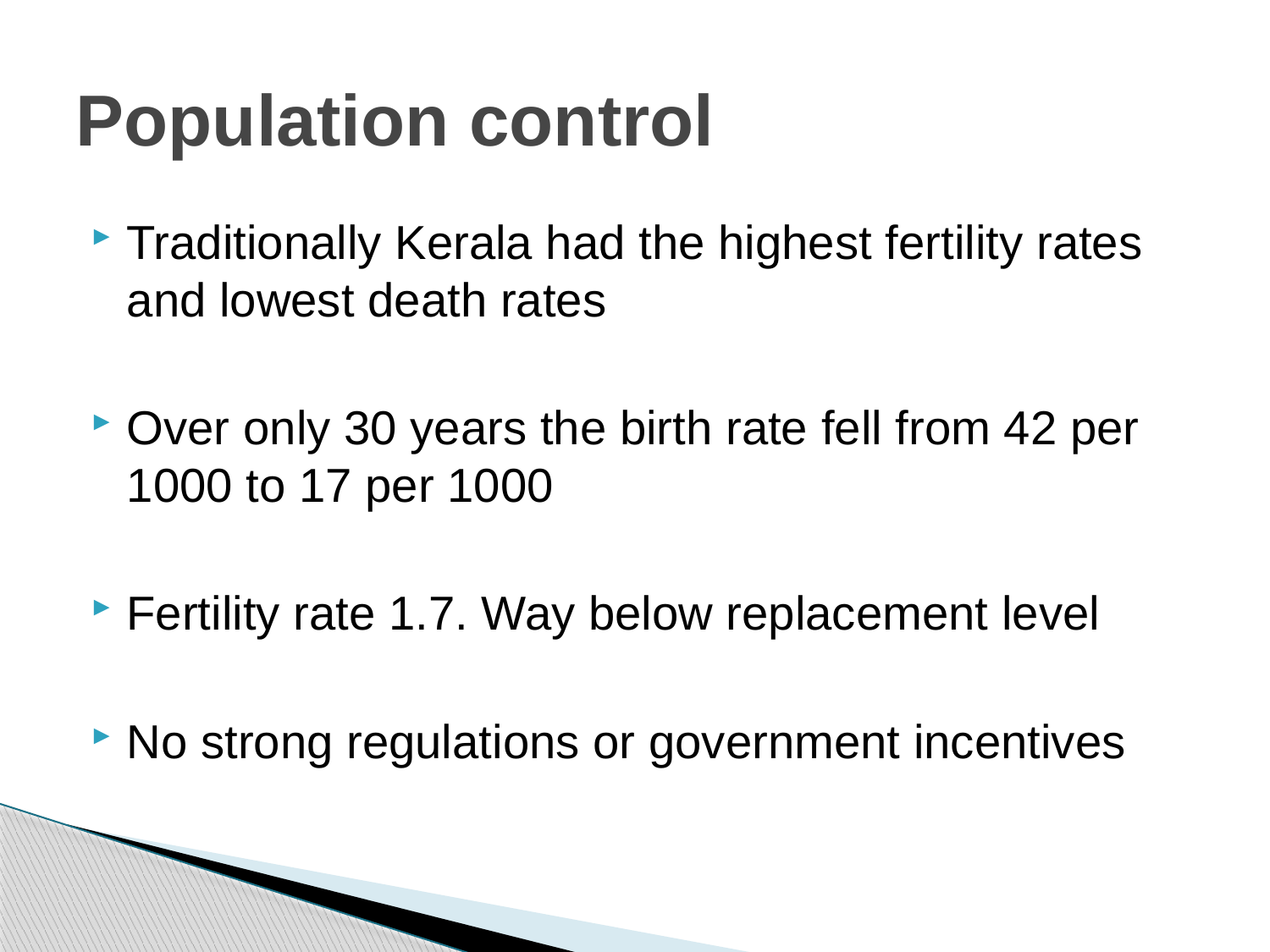

# Population control
Traditionally Kerala had the highest fertility rates and lowest death rates

Over only 30 years the birth rate fell from 42 per 1000 to 17 per 1000

Fertility rate 1.7. Way below replacement level

No strong regulations or government incentives